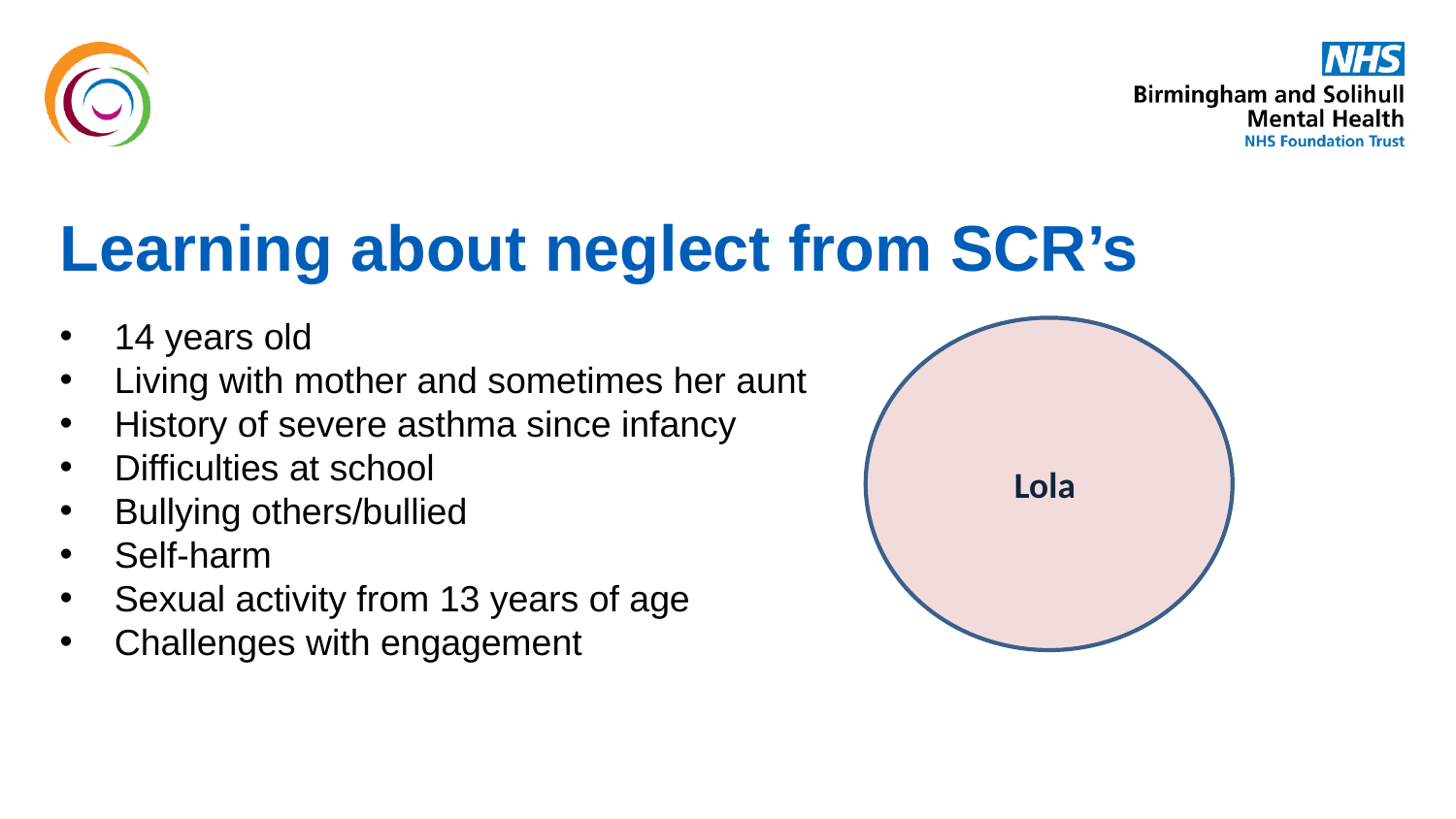

# Learning about neglect from SCR’s
14 years old
Living with mother and sometimes her aunt
History of severe asthma since infancy
Difficulties at school
Bullying others/bullied
Self-harm
Sexual activity from 13 years of age
Challenges with engagement

Lola